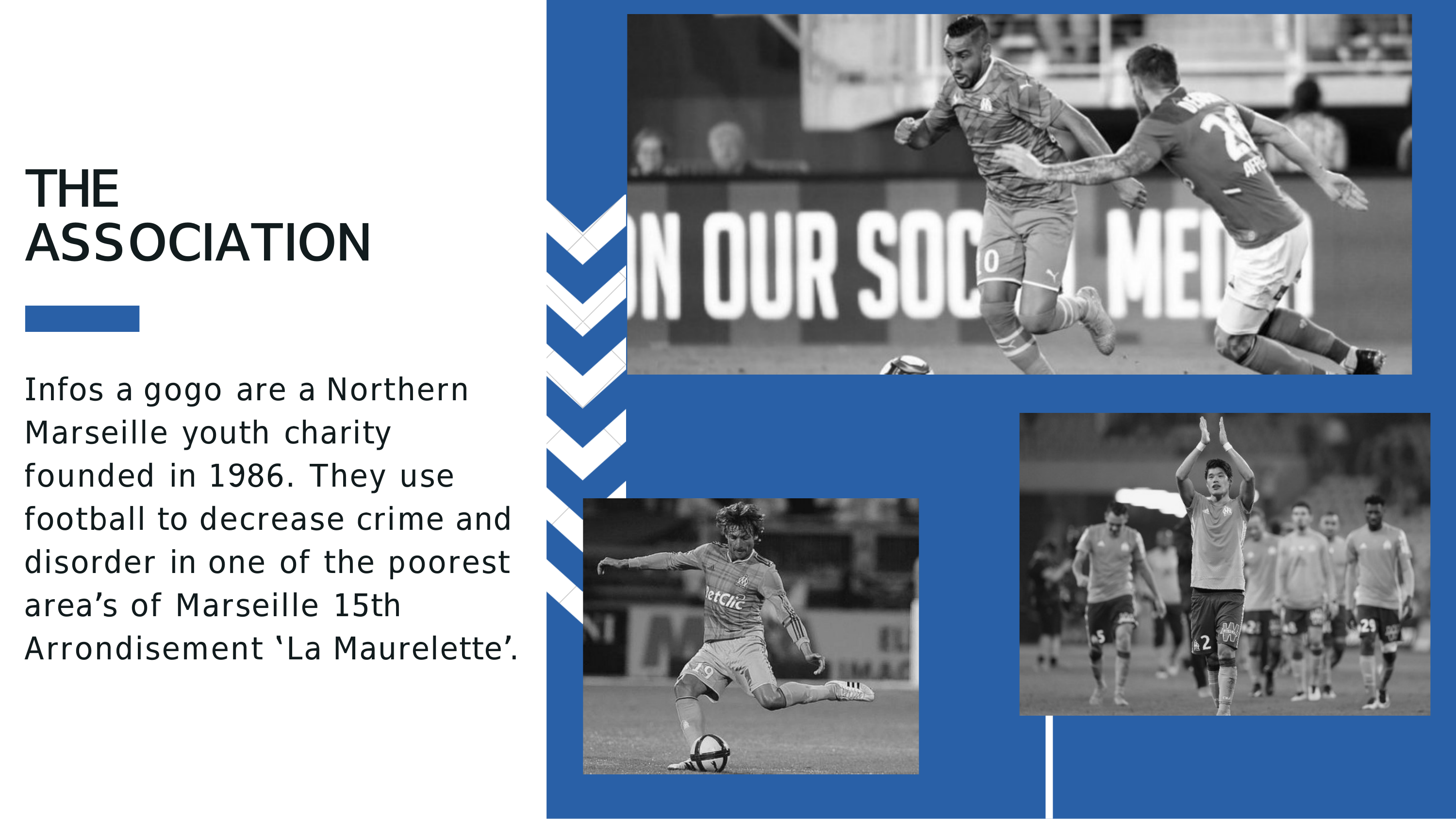

# THE  ASSOCIATION

Infos a gogo are a Northern  Marseille youth charity  founded in 1986. They use  football to decrease crime and  disorder in one of the poorest  area’s of Marseille 15th  Arrondisement ‘La Maurelette’.